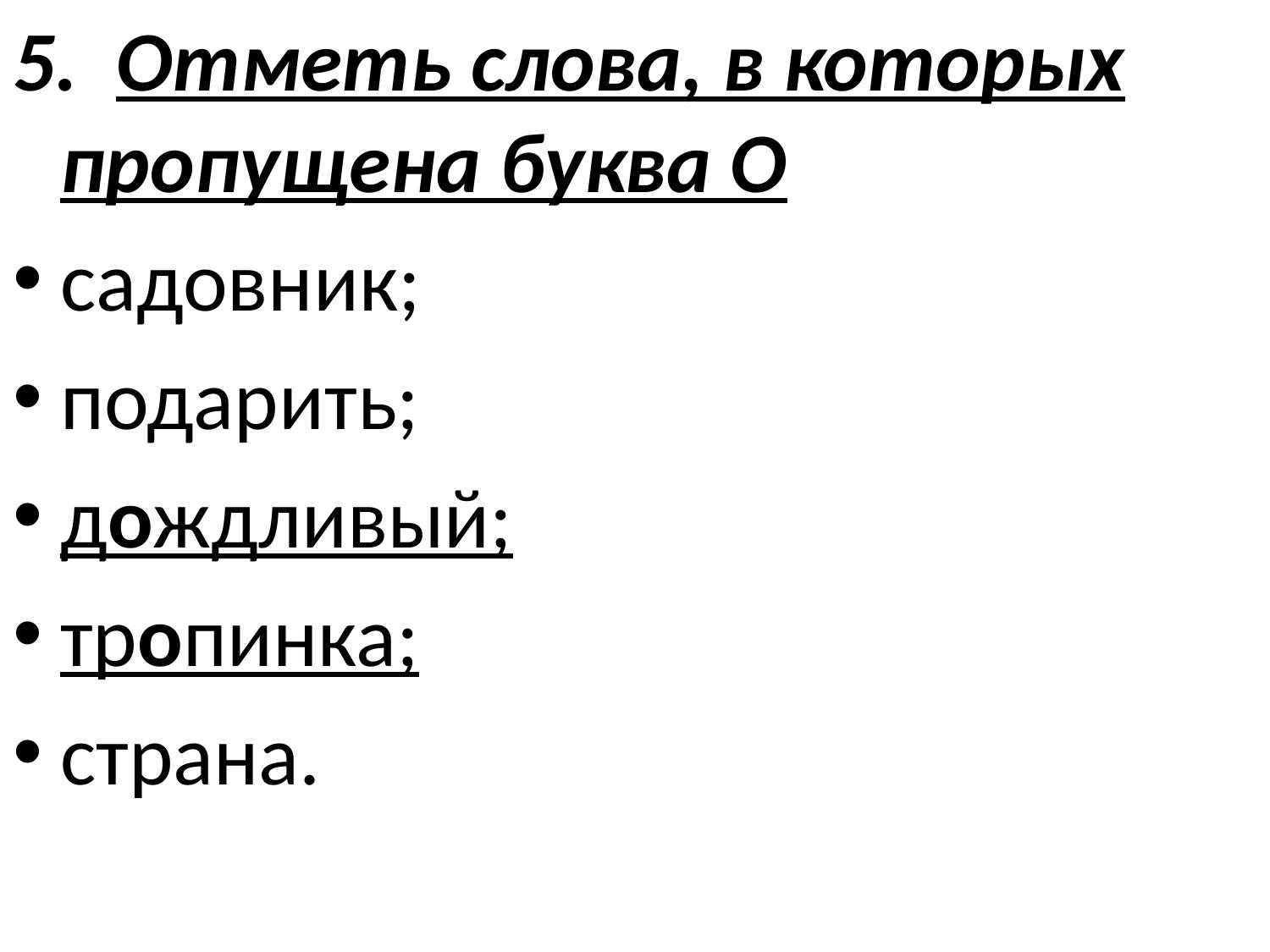

5.  Отметь слова, в которых пропущена буква О
садовник;
подарить;
дождливый;
тропинка;
страна.

#